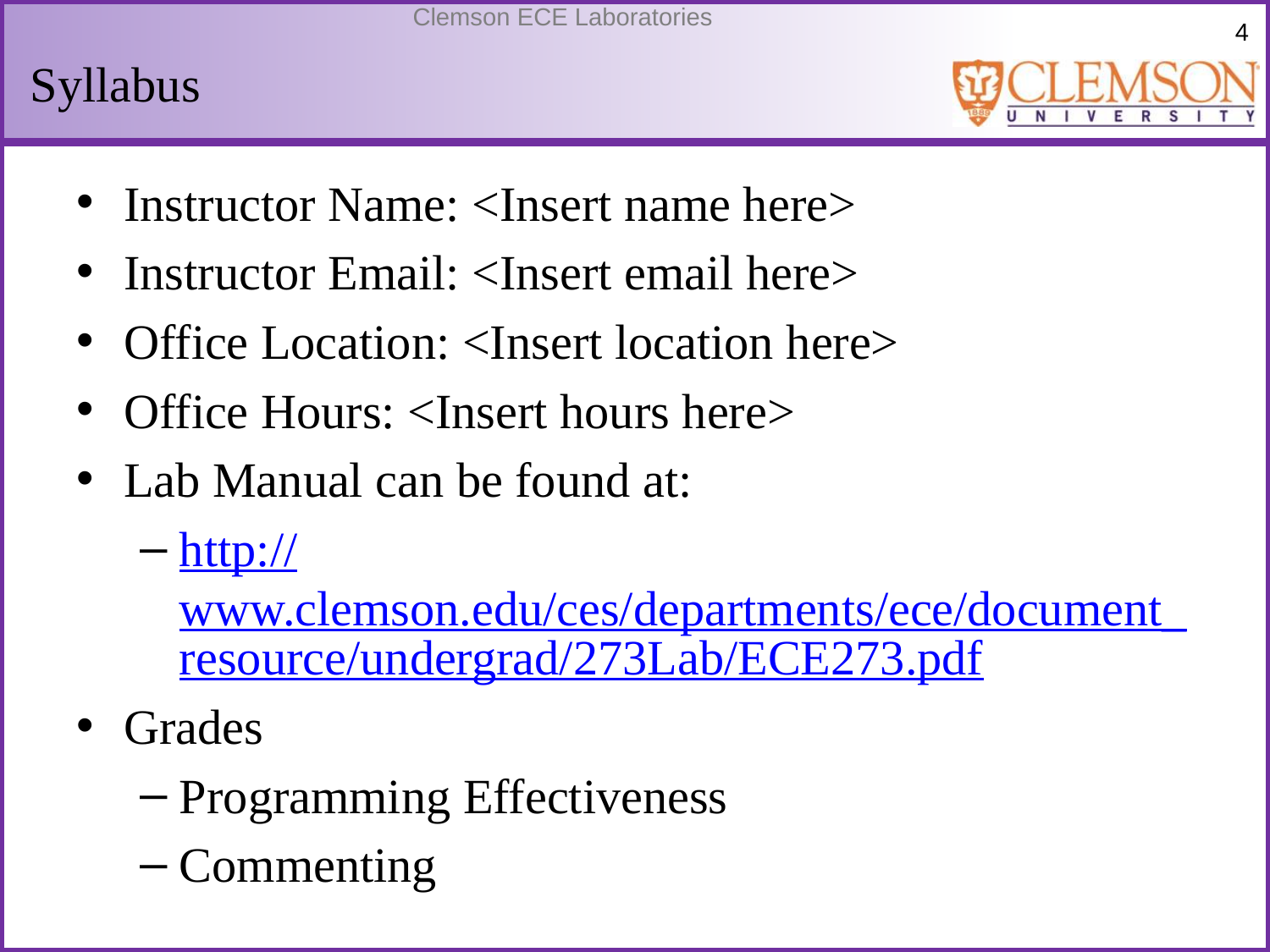

# Syllabus
Instructor Name: <Insert name here>
Instructor Email: <Insert email here>
Office Location: <Insert location here>
Office Hours: <Insert hours here>
Lab Manual can be found at:
http://www.clemson.edu/ces/departments/ece/document_resource/undergrad/273Lab/ECE273.pdf
Grades
Programming Effectiveness
Commenting